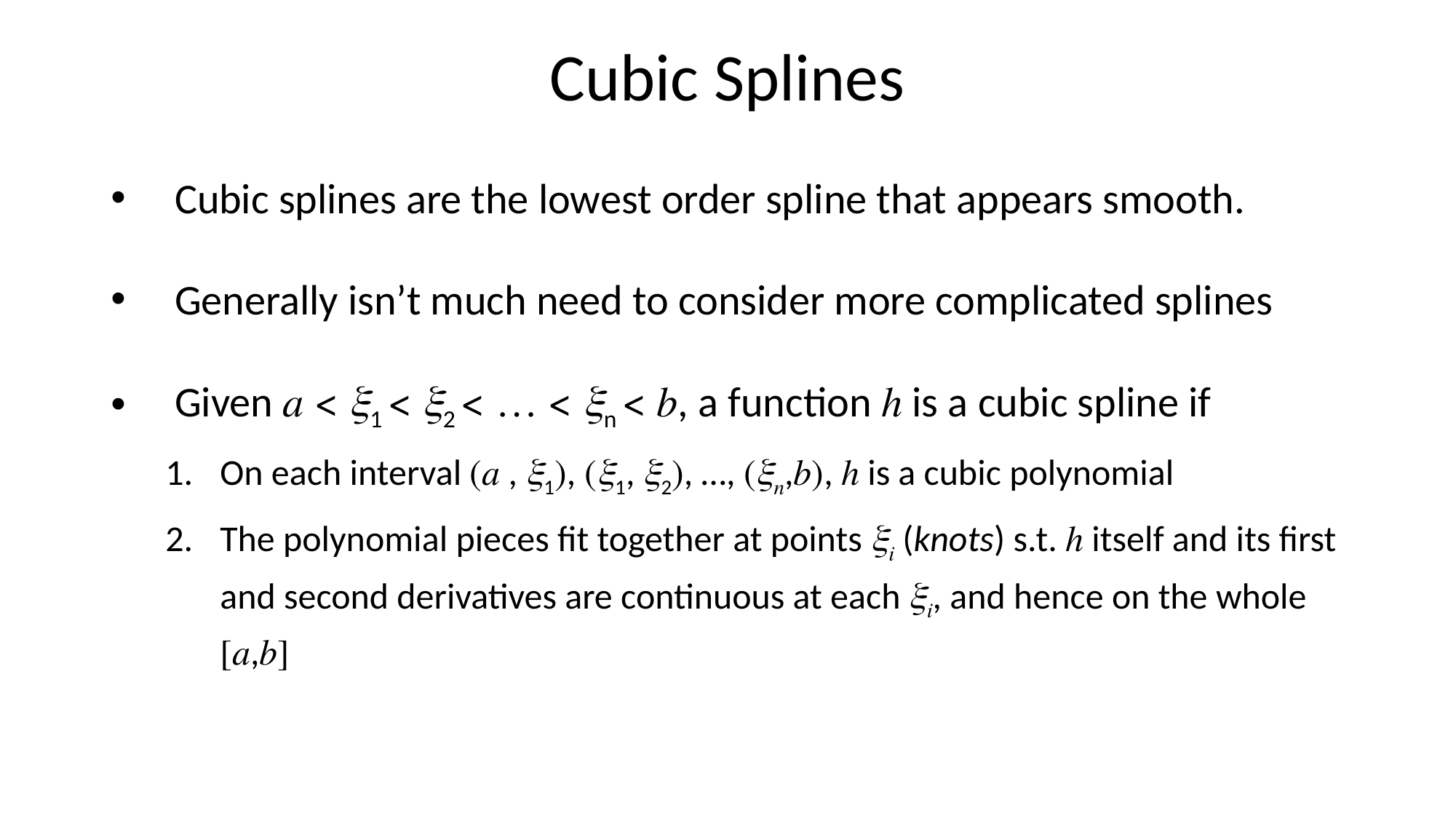

# Cubic Splines
Cubic splines are the lowest order spline that appears smooth.

Generally isn’t much need to consider more complicated splines

Given a < ξ1 < ξ2 < … < ξn < b, a function h is a cubic spline if
On each interval (a , ξ1), (ξ1, ξ2), …, (ξn,b), h is a cubic polynomial
The polynomial pieces fit together at points ξi (knots) s.t. h itself and its first and second derivatives are continuous at each ξi, and hence on the whole [a,b]